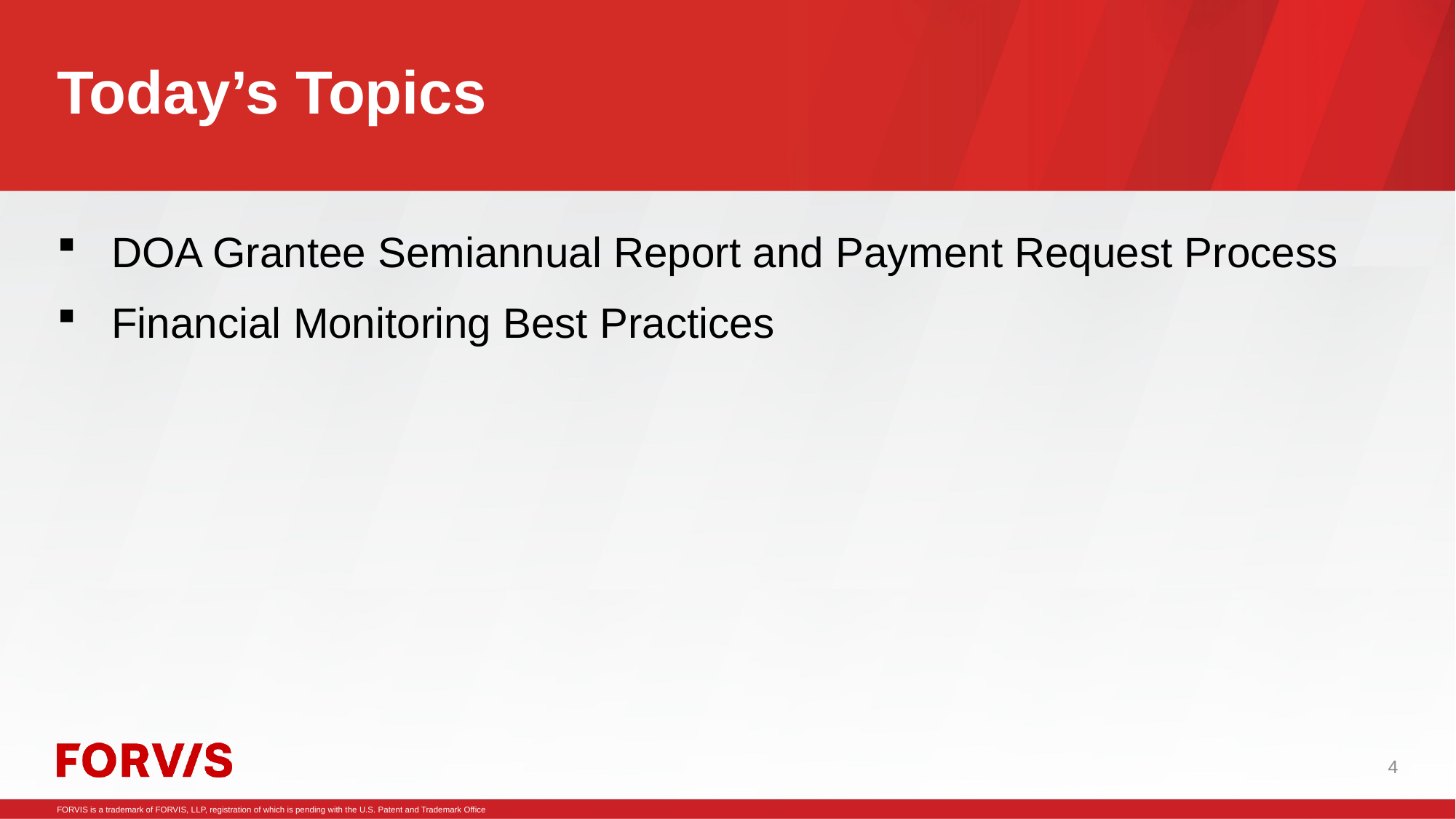

# Today’s Topics
DOA Grantee Semiannual Report and Payment Request Process
Financial Monitoring Best Practices
4